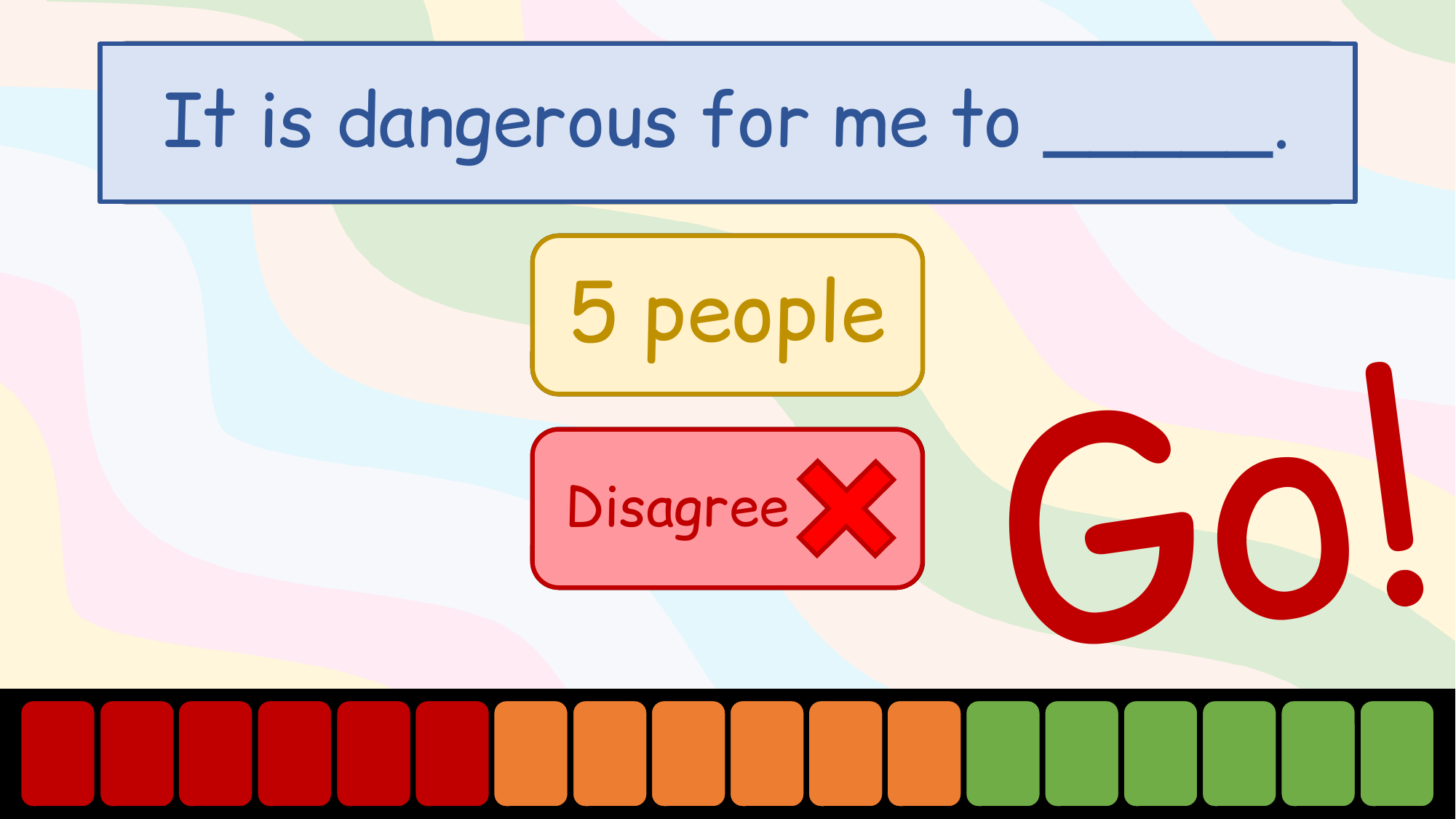

# It is dangerous for me to _____.
Question
People
5 people
Go!
 Disagree

Agree/
Disagree